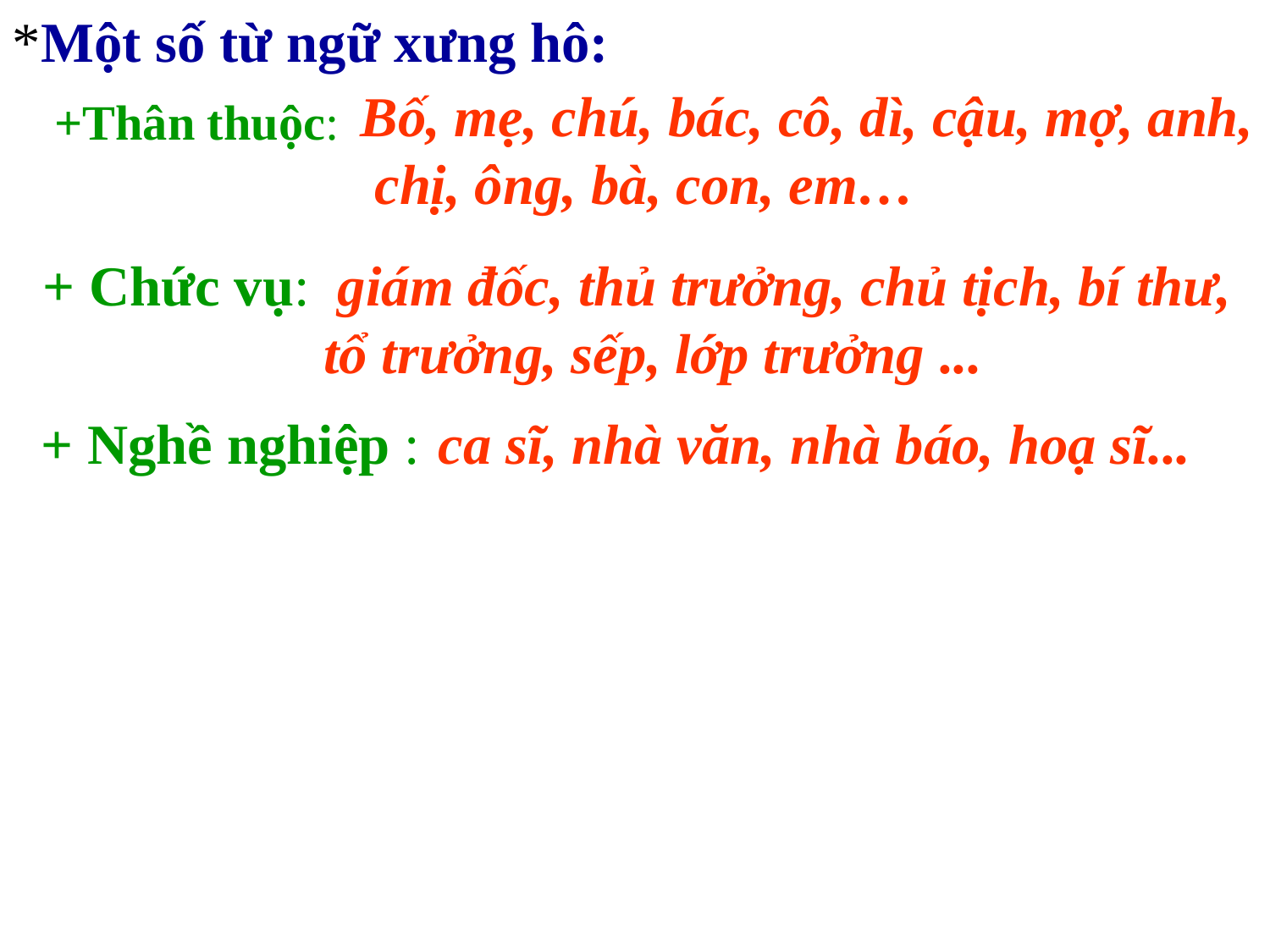

*Một số từ ngữ xưng hô:
Bố, mẹ, chú, bác, cô, dì, cậu, mợ, anh,
 chị, ông, bà, con, em…
 +Thân thuộc:
+ Chức vụ:
 giám đốc, thủ trưởng, chủ tịch, bí thư,
tổ trưởng, sếp, lớp trưởng ...
+ Nghề nghiệp :
ca sĩ, nhà văn, nhà báo, hoạ sĩ...